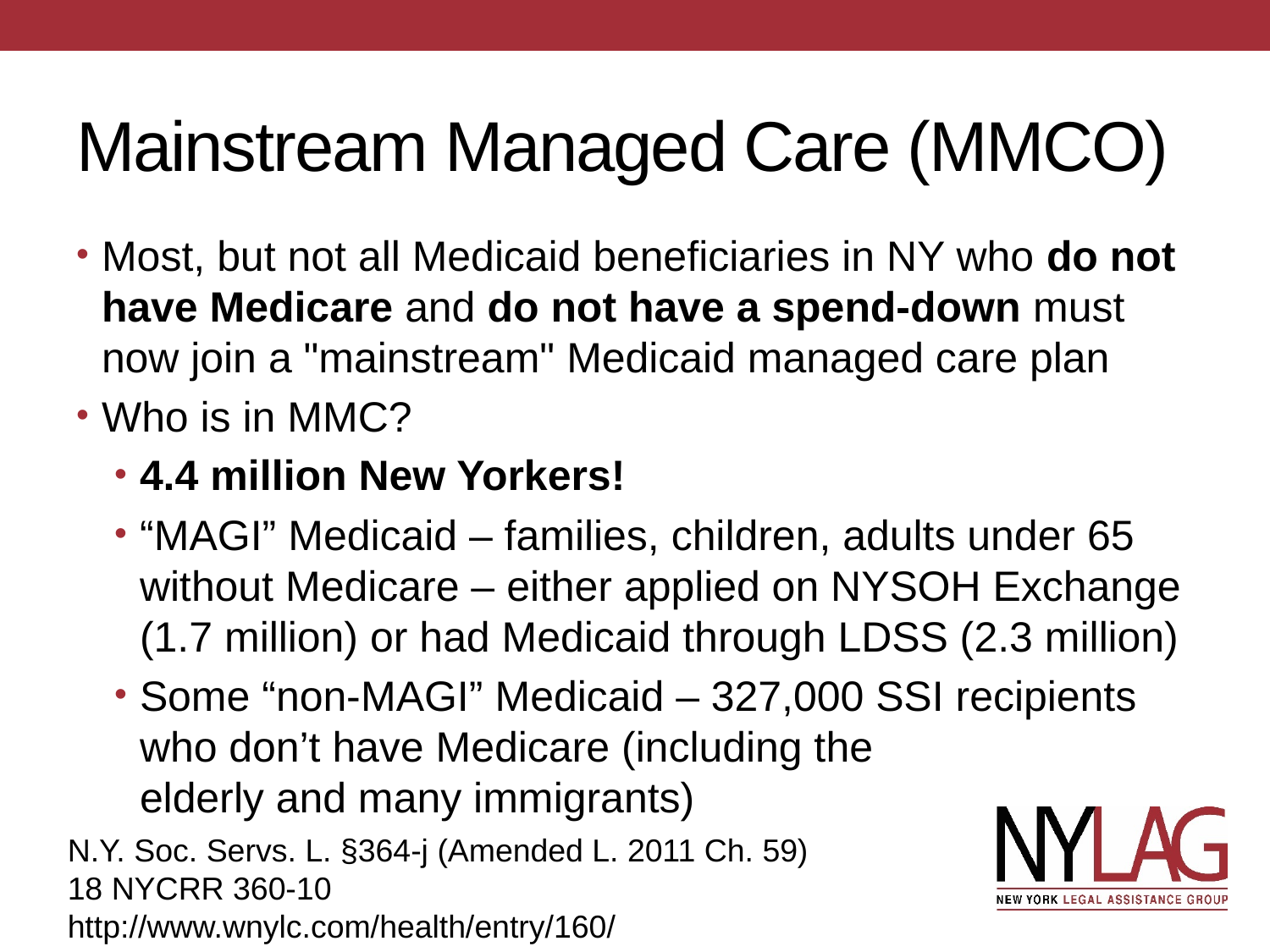

# Mainstream Managed Care (MMCO)
Most, but not all Medicaid beneficiaries in NY who do not have Medicare and do not have a spend-down must now join a "mainstream" Medicaid managed care plan
Who is in MMC?
4.4 million New Yorkers!
“MAGI” Medicaid – families, children, adults under 65 without Medicare – either applied on NYSOH Exchange (1.7 million) or had Medicaid through LDSS (2.3 million)
Some “non-MAGI” Medicaid – 327,000 SSI recipients who don’t have Medicare (including the                  elderly and many immigrants)

N.Y. Soc. Servs. L. §364-j (Amended L. 2011 Ch. 59)
18 NYCRR 360-10
http://www.wnylc.com/health/entry/160/